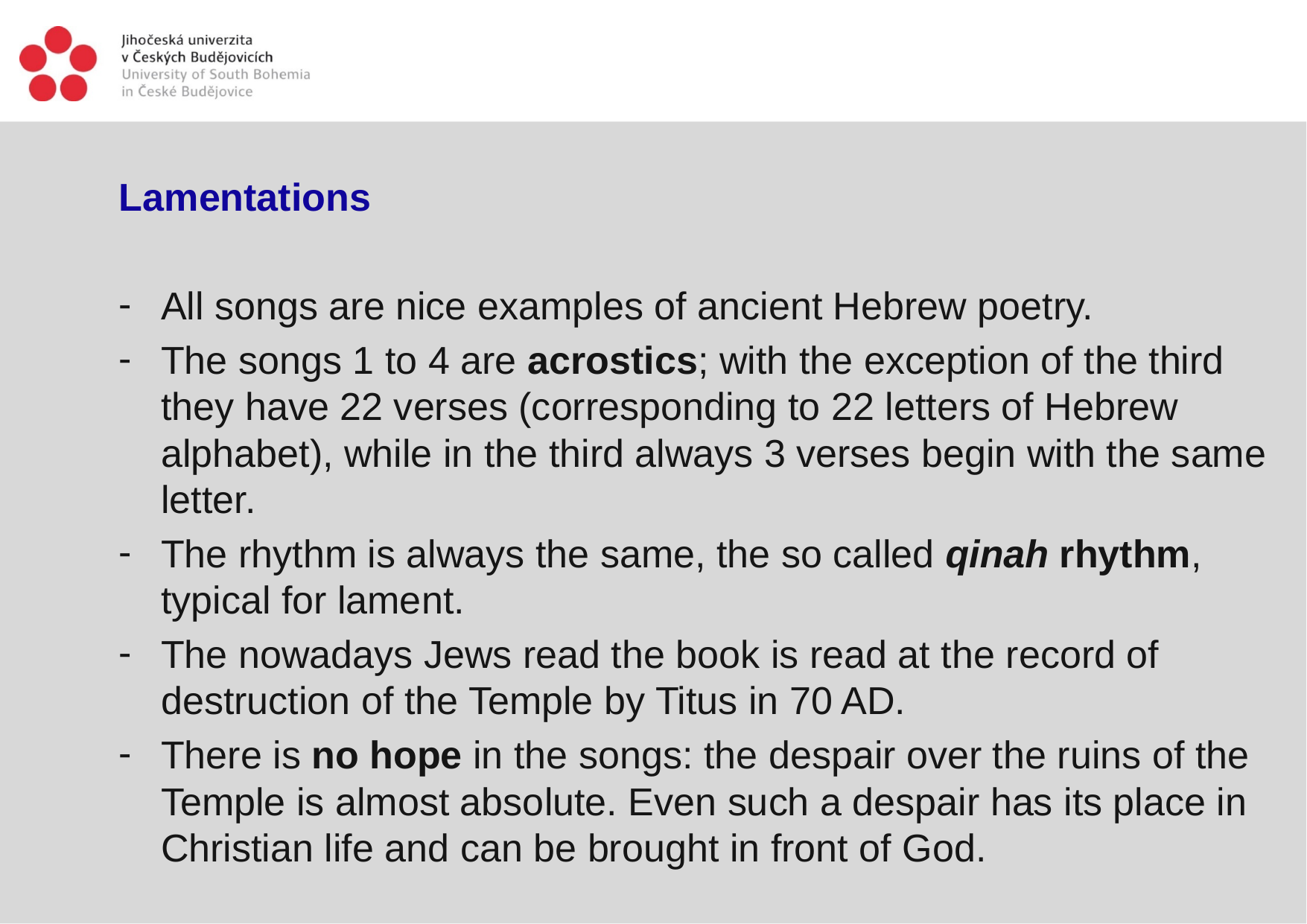

Lamentations

All songs are nice examples of ancient Hebrew poetry.
The songs 1 to 4 are acrostics; with the exception of the third they have 22 verses (corresponding to 22 letters of Hebrew alphabet), while in the third always 3 verses begin with the same letter.
The rhythm is always the same, the so called qinah rhythm, typical for lament.
The nowadays Jews read the book is read at the record of destruction of the Temple by Titus in 70 AD.
There is no hope in the songs: the despair over the ruins of the Temple is almost absolute. Even such a despair has its place in Christian life and can be brought in front of God.